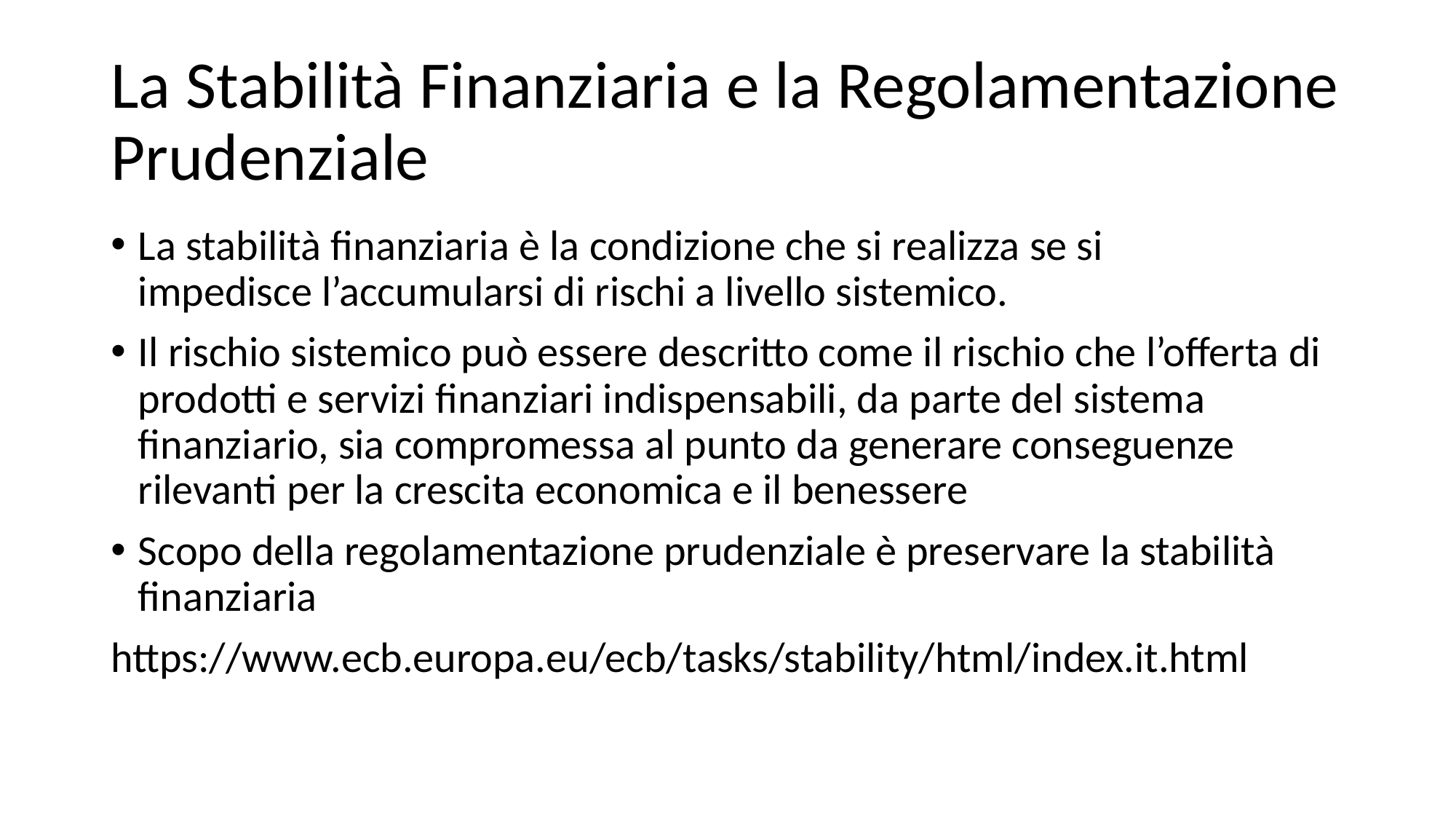

# La Stabilità Finanziaria e la Regolamentazione Prudenziale
La stabilità finanziaria è la condizione che si realizza se si impedisce l’accumularsi di rischi a livello sistemico.
Il rischio sistemico può essere descritto come il rischio che l’offerta di prodotti e servizi finanziari indispensabili, da parte del sistema finanziario, sia compromessa al punto da generare conseguenze rilevanti per la crescita economica e il benessere
Scopo della regolamentazione prudenziale è preservare la stabilità finanziaria
https://www.ecb.europa.eu/ecb/tasks/stability/html/index.it.html